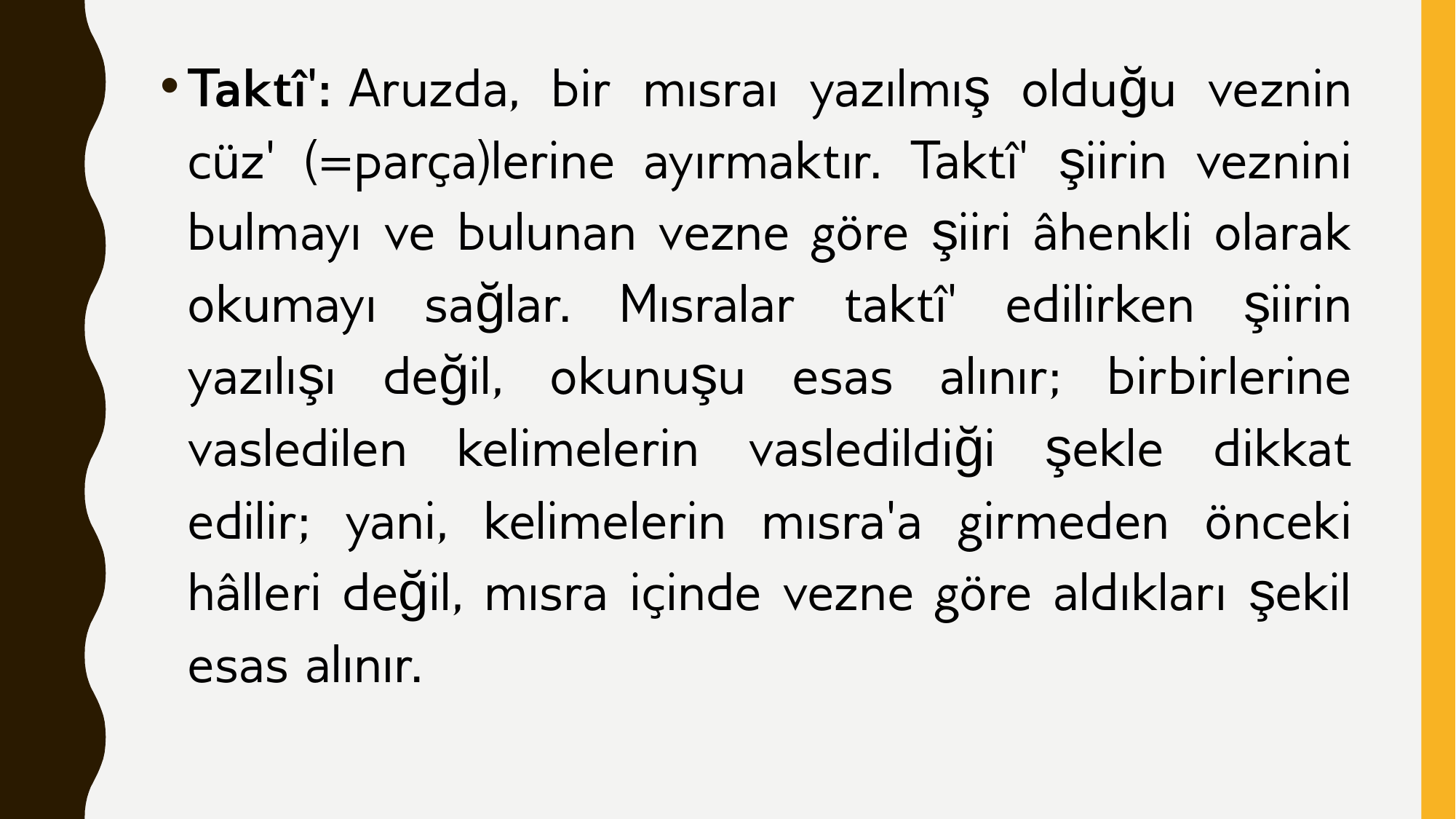

Taktî': Aruzda, bir mısraı yazılmış olduğu veznin cüz' (=parça)lerine ayırmaktır. Taktî' şiirin veznini bulmayı ve bulunan vezne göre şiiri âhenkli olarak okumayı sağlar. Mısralar taktî' edilirken şiirin yazılışı değil, okunuşu esas alınır; birbirlerine vasledilen kelimelerin vasledildiği şekle dikkat edilir; yani, kelimelerin mısra'a girmeden önceki hâlleri değil, mısra içinde vezne göre aldıkları şekil esas alınır.